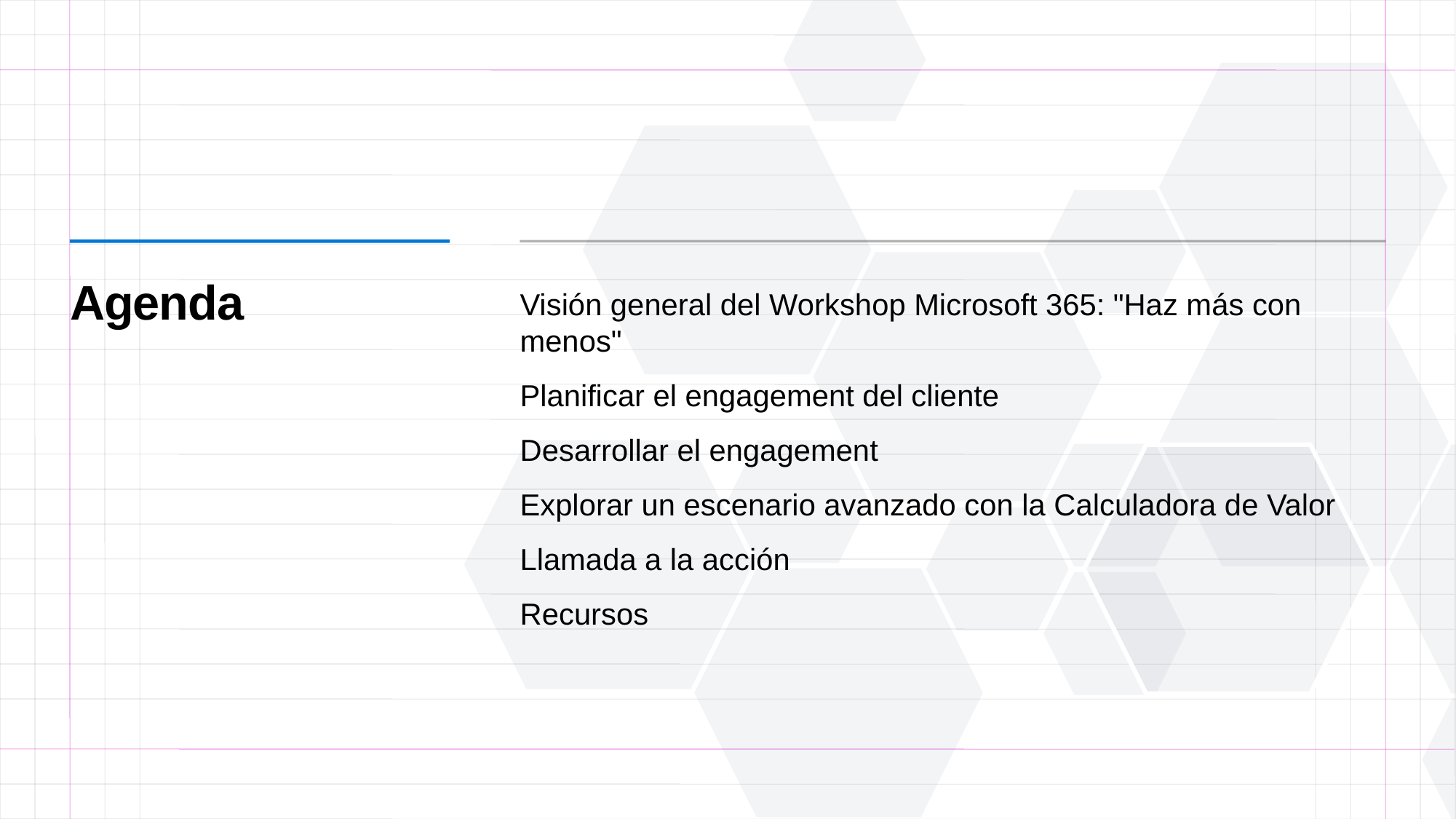

Agenda
Visión general del Workshop Microsoft 365: "Haz más con menos"
Planificar el engagement del cliente
Desarrollar el engagement
Explorar un escenario avanzado con la Calculadora de Valor
Llamada a la acción
Recursos